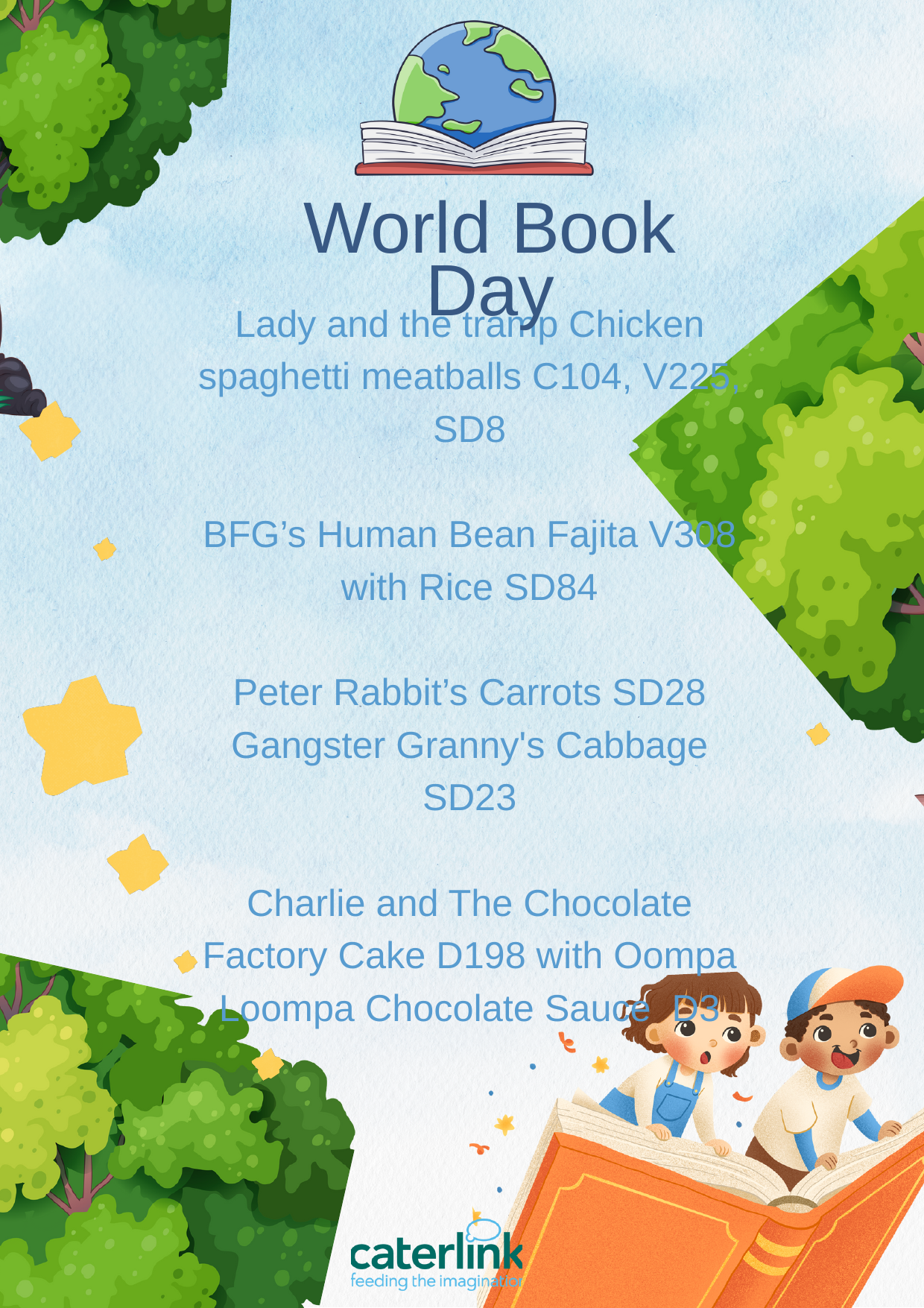

World Book Day
Lady and the tramp Chicken spaghetti meatballs C104, V225, SD8

BFG’s Human Bean Fajita V308 with Rice SD84

Peter Rabbit’s Carrots SD28
Gangster Granny's Cabbage SD23

Charlie and The Chocolate Factory Cake D198 with Oompa Loompa Chocolate Sauce  D3

BORCELLE